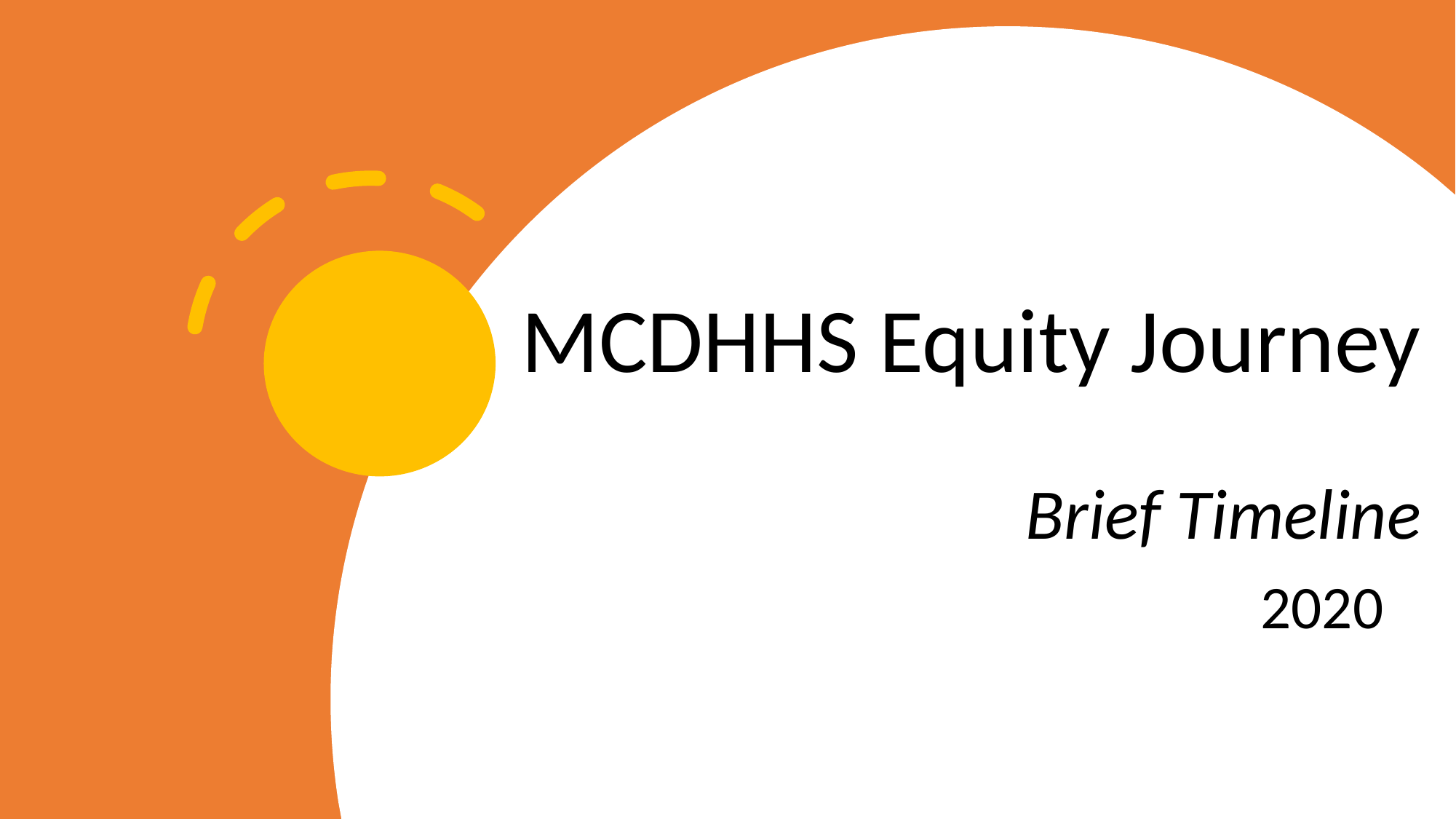

# MCDHHS Equity Journey Brief Timeline

2020